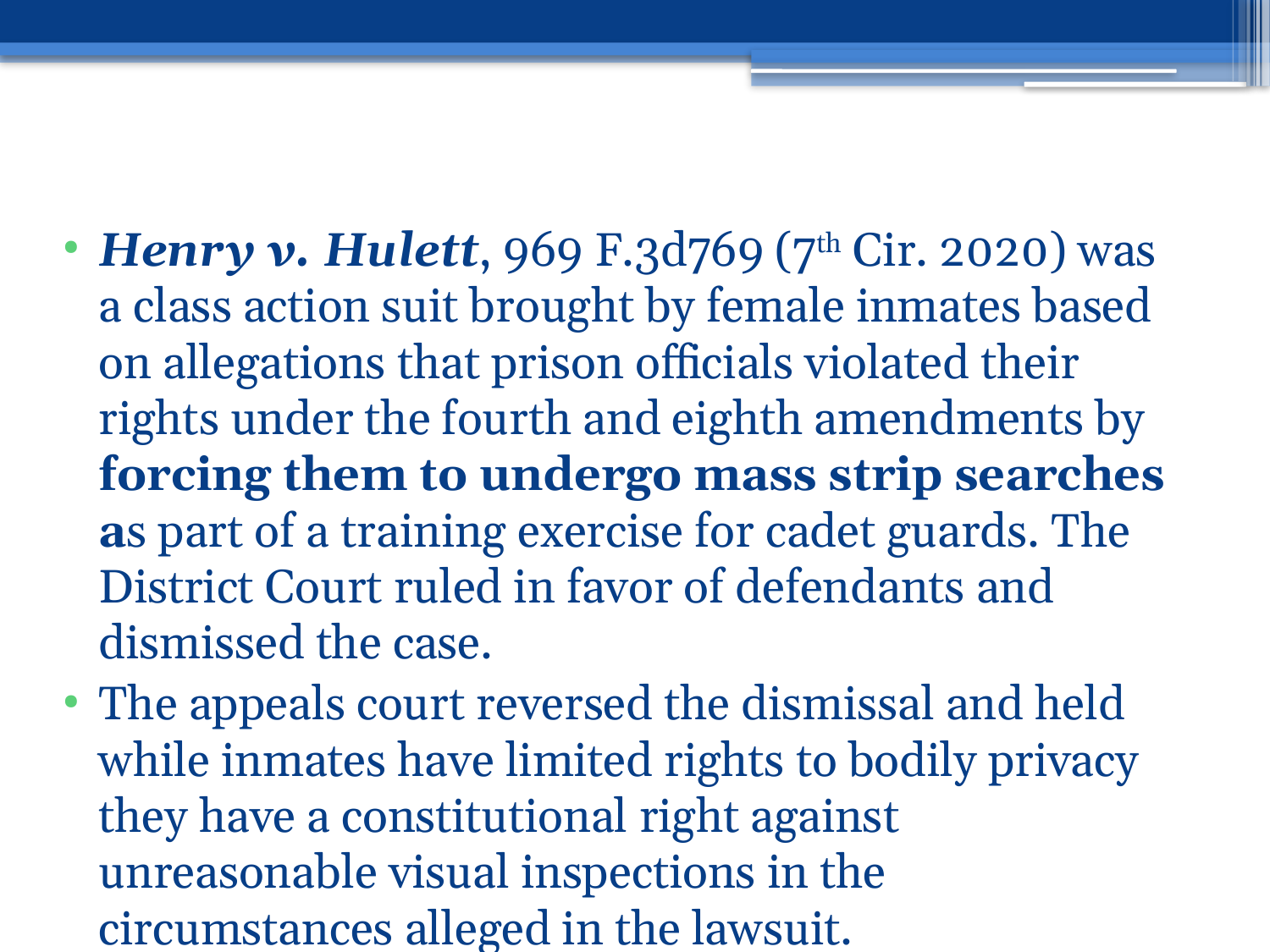

#
Henry v. Hulett, 969 F.3d769 (7th Cir. 2020) was a class action suit brought by female inmates based on allegations that prison officials violated their rights under the fourth and eighth amendments by forcing them to undergo mass strip searches as part of a training exercise for cadet guards. The District Court ruled in favor of defendants and dismissed the case.
The appeals court reversed the dismissal and held while inmates have limited rights to bodily privacy they have a constitutional right against unreasonable visual inspections in the circumstances alleged in the lawsuit.